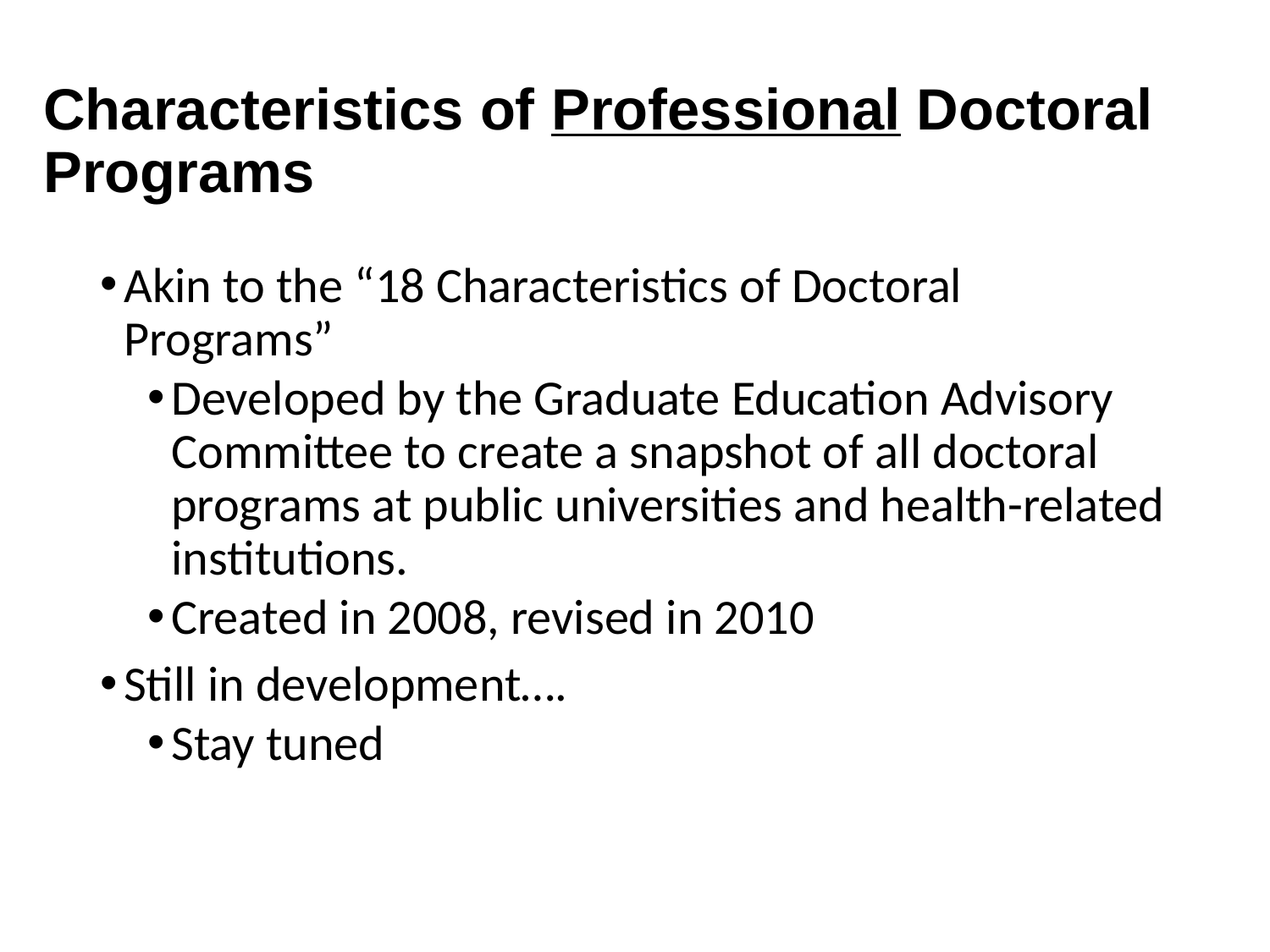

# Characteristics of Professional Doctoral Programs
Akin to the “18 Characteristics of Doctoral Programs”
Developed by the Graduate Education Advisory Committee to create a snapshot of all doctoral programs at public universities and health-related institutions.
Created in 2008, revised in 2010
Still in development….
Stay tuned